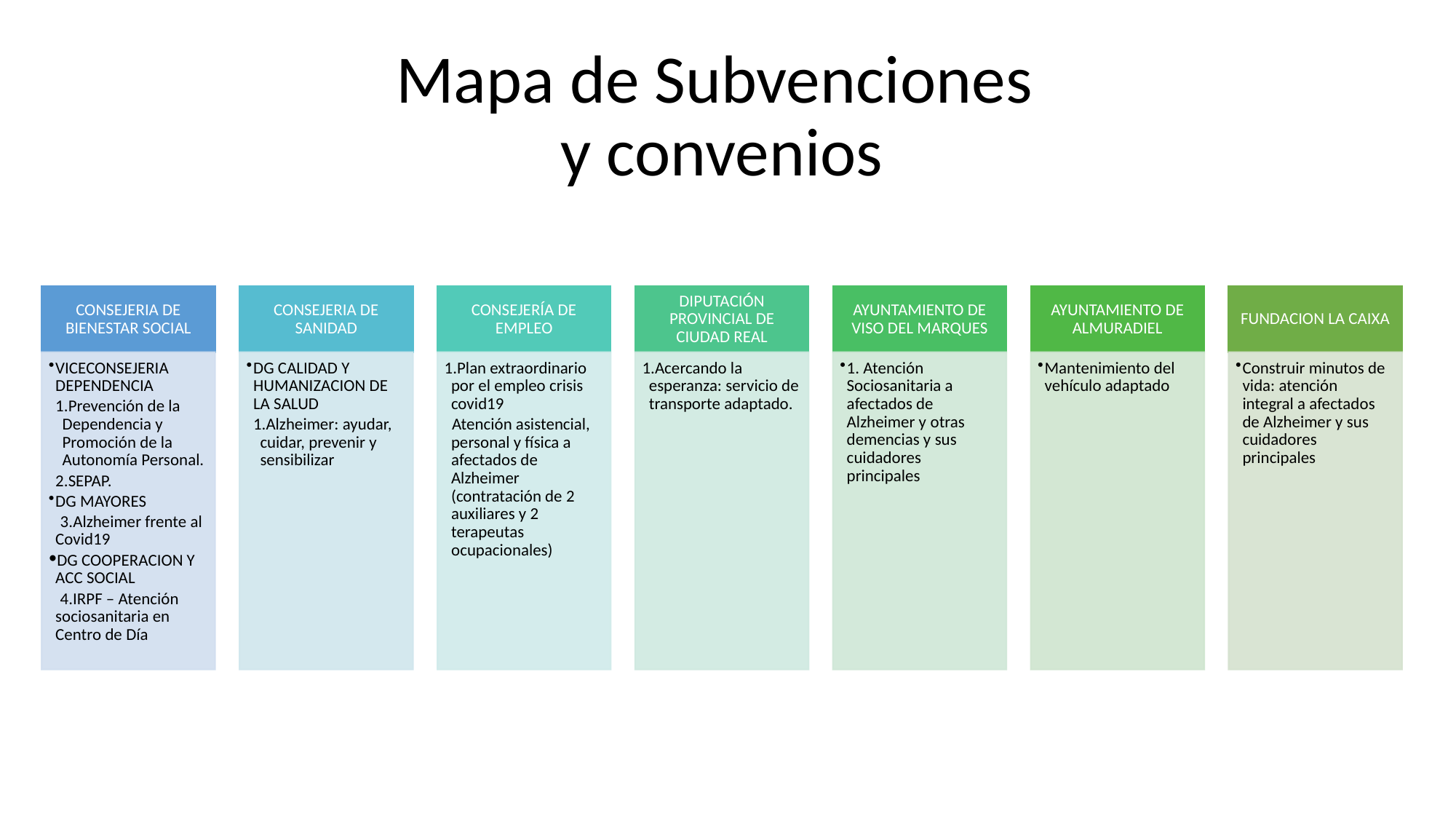

# Mapa de Subvenciones y convenios
CONSEJERIA DE BIENESTAR SOCIAL
VICECONSEJERIA DEPENDENCIA
Prevención de la Dependencia y Promoción de la Autonomía Personal.
SEPAP.
DG MAYORES
   3.Alzheimer frente al Covid19
DG COOPERACION Y ACC SOCIAL
   4.IRPF – Atención sociosanitaria en Centro de Día
CONSEJERIA DE SANIDAD
DG CALIDAD Y HUMANIZACION DE LA SALUD
Alzheimer: ayudar, cuidar, prevenir y sensibilizar
CONSEJERÍA DE EMPLEO
Plan extraordinario por el empleo crisis covid19
  Atención asistencial, personal y física a afectados de Alzheimer (contratación de 2 auxiliares y 2 terapeutas ocupacionales)

DIPUTACIÓN PROVINCIAL DE CIUDAD REAL
Acercando la esperanza: servicio de transporte adaptado.

AYUNTAMIENTO DE VISO DEL MARQUES
1. Atención Sociosanitaria a afectados de Alzheimer y otras demencias y sus cuidadores principales
AYUNTAMIENTO DE ALMURADIEL
Mantenimiento del vehículo adaptado
FUNDACION LA CAIXA
Construir minutos de vida: atención integral a afectados de Alzheimer y sus cuidadores principales